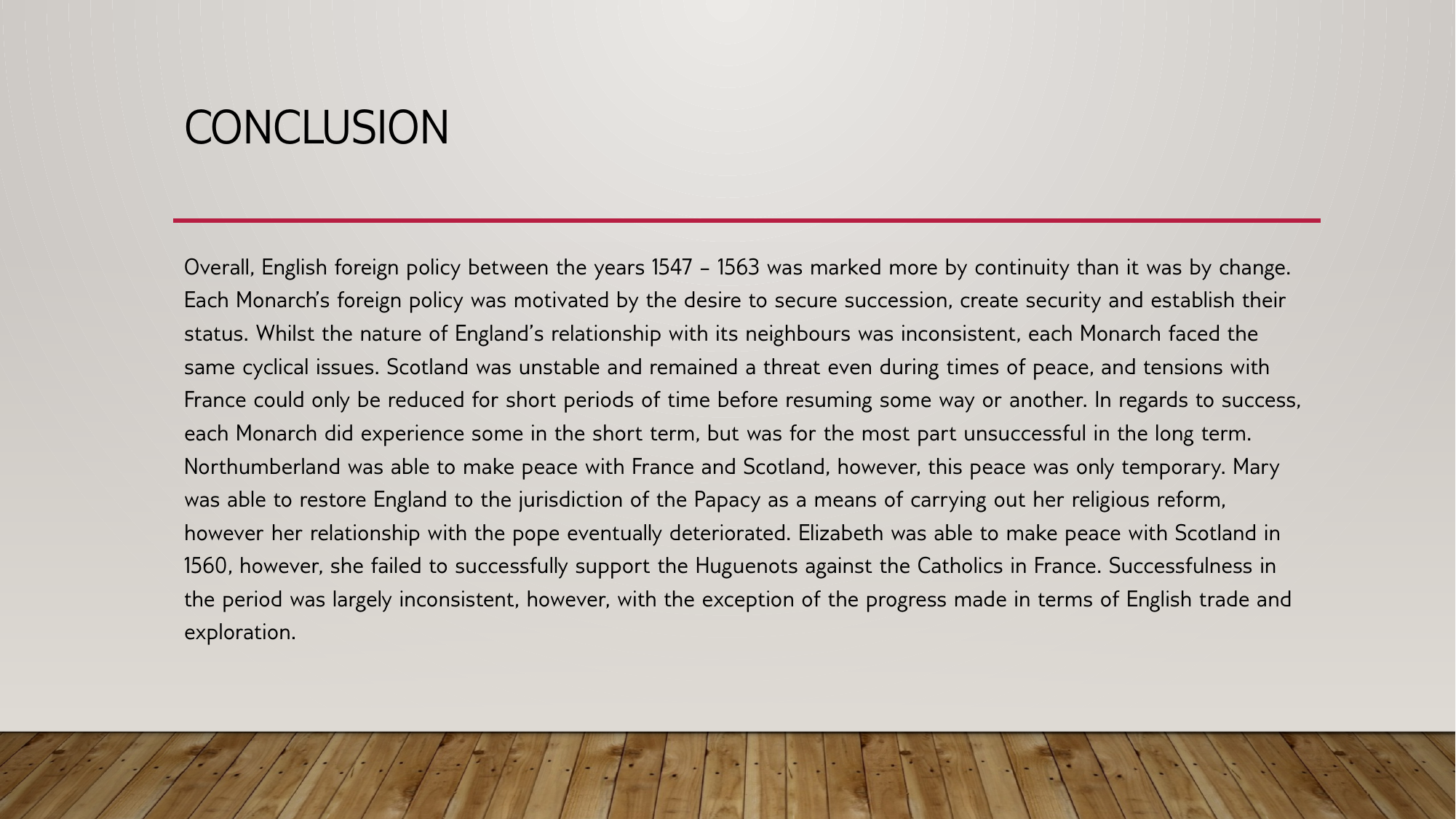

# Conclusion
Overall, English foreign policy between the years 1547 – 1563 was marked more by continuity than it was by change. Each Monarch’s foreign policy was motivated by the desire to secure succession, create security and establish their status. Whilst the nature of England’s relationship with its neighbours was inconsistent, each Monarch faced the same cyclical issues. Scotland was unstable and remained a threat even during times of peace, and tensions with France could only be reduced for short periods of time before resuming some way or another. In regards to success, each Monarch did experience some in the short term, but was for the most part unsuccessful in the long term. Northumberland was able to make peace with France and Scotland, however, this peace was only temporary. Mary was able to restore England to the jurisdiction of the Papacy as a means of carrying out her religious reform, however her relationship with the pope eventually deteriorated. Elizabeth was able to make peace with Scotland in 1560, however, she failed to successfully support the Huguenots against the Catholics in France. Successfulness in the period was largely inconsistent, however, with the exception of the progress made in terms of English trade and exploration.